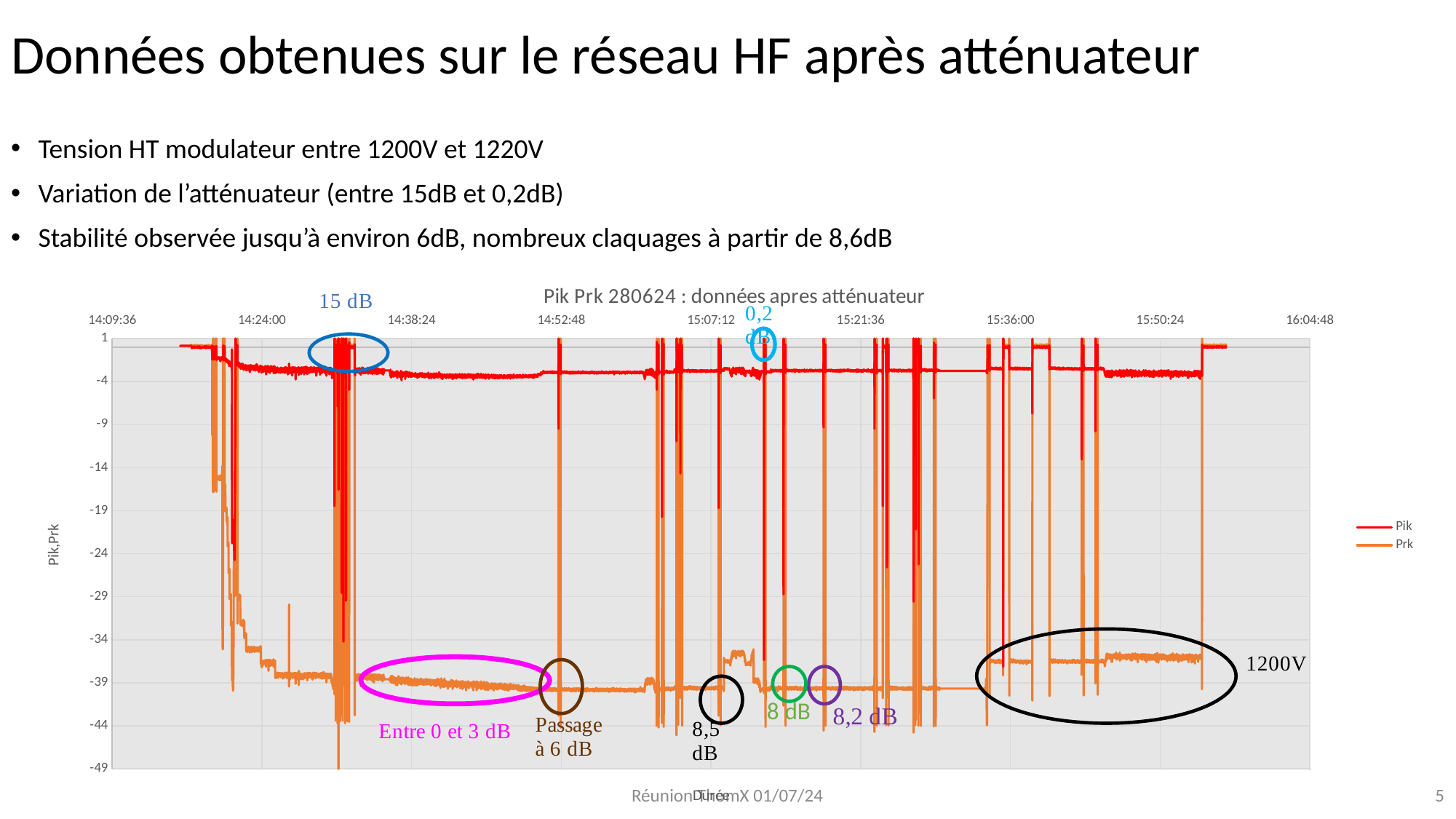

# Données obtenues sur le réseau HF après atténuateur
Tension HT modulateur entre 1200V et 1220V
Variation de l’atténuateur (entre 15dB et 0,2dB)
Stabilité observée jusqu’à environ 6dB, nombreux claquages à partir de 8,6dB

### Chart: Pik Prk 280624 : données apres atténuateur

| Category |  |  |
|---|---|---|

Réunion ThomX 01/07/24
5